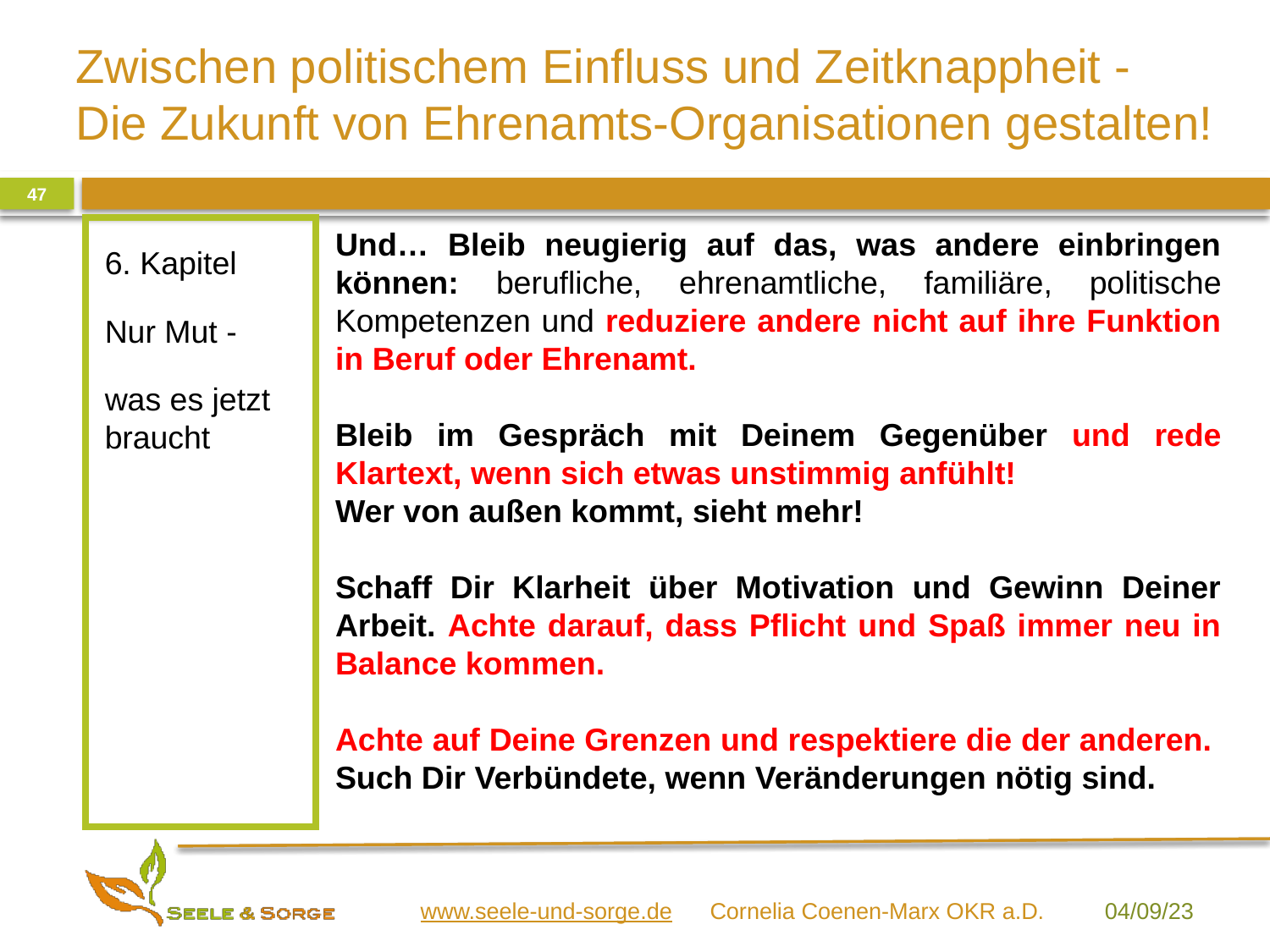

47
6. Kapitel
Nur Mut -
was es jetzt braucht

Und… Bleib neugierig auf das, was andere einbringen können: berufliche, ehrenamtliche, familiäre, politische Kompetenzen und reduziere andere nicht auf ihre Funktion in Beruf oder Ehrenamt.

Bleib im Gespräch mit Deinem Gegenüber und rede Klartext, wenn sich etwas unstimmig anfühlt!
Wer von außen kommt, sieht mehr!

Schaff Dir Klarheit über Motivation und Gewinn Deiner Arbeit. Achte darauf, dass Pflicht und Spaß immer neu in Balance kommen.

Achte auf Deine Grenzen und respektiere die der anderen.  Such Dir Verbündete, wenn Veränderungen nötig sind.